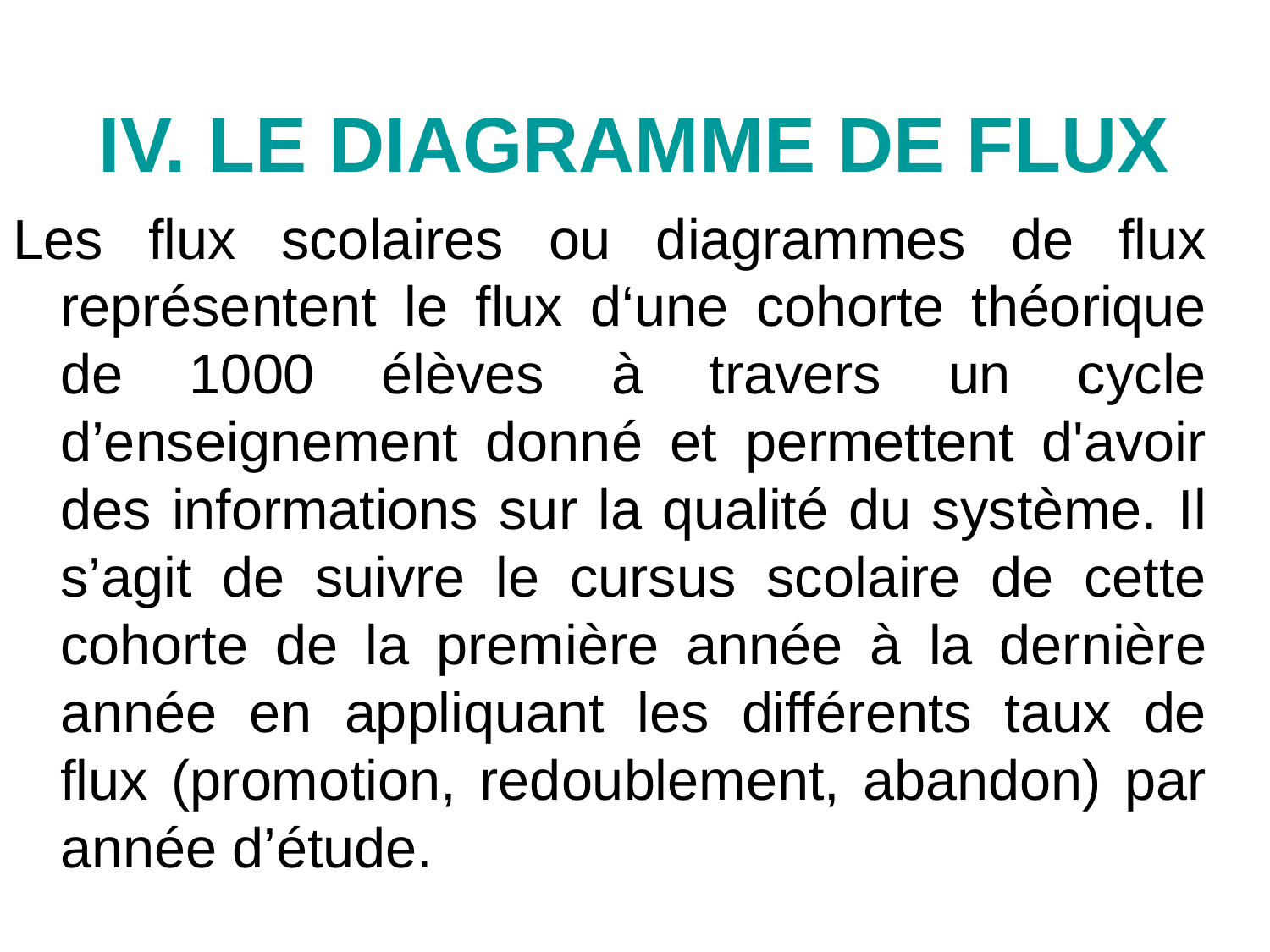

IV. LE DIAGRAMME DE FLUX
Les flux scolaires ou diagrammes de flux représentent le flux d‘une cohorte théorique de 1000 élèves à travers un cycle d’enseignement donné et permettent d'avoir des informations sur la qualité du système. Il s’agit de suivre le cursus scolaire de cette cohorte de la première année à la dernière année en appliquant les différents taux de flux (promotion, redoublement, abandon) par année d’étude.